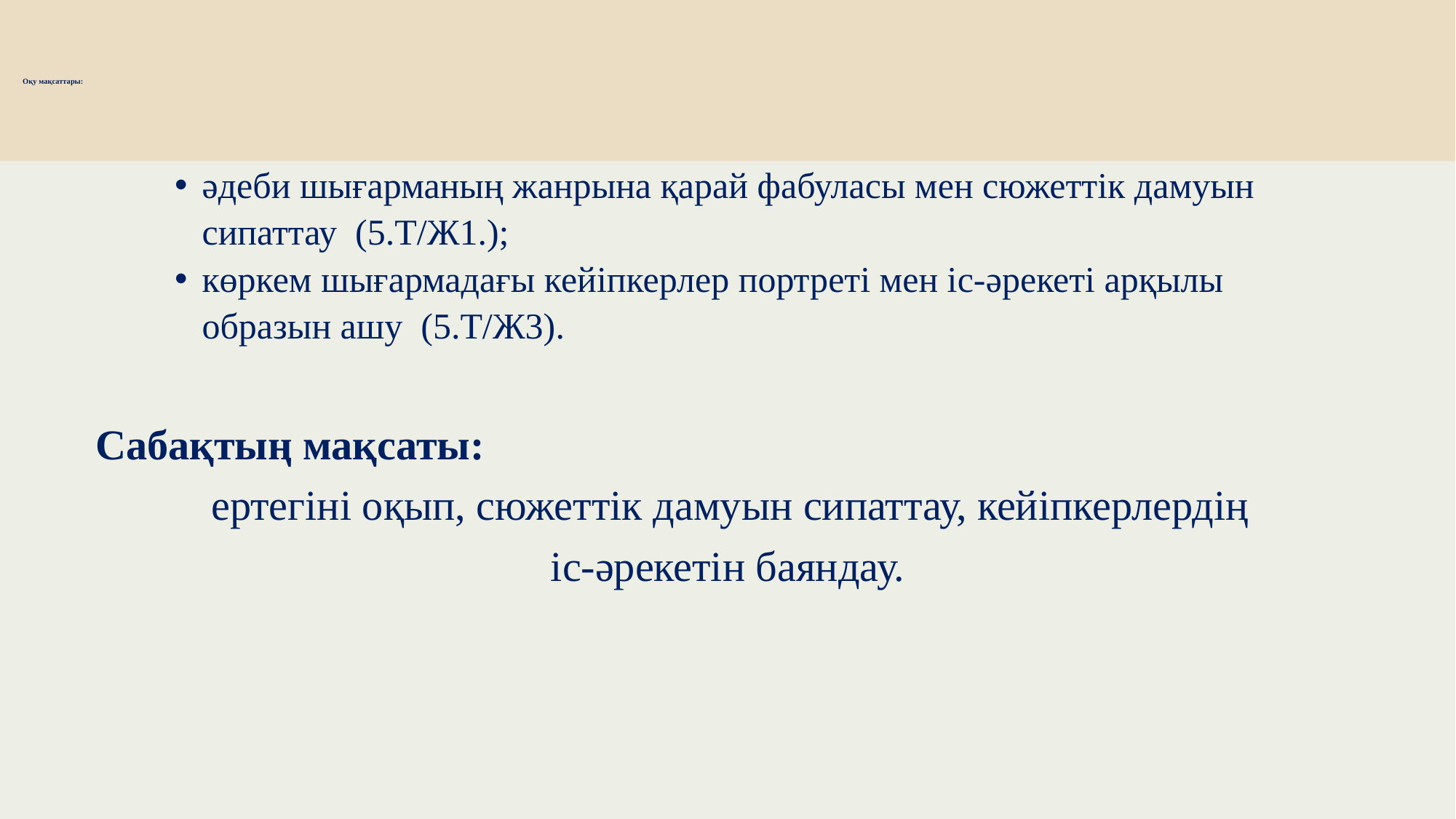

# Оқу мақсаттары:
әдеби шығарманың жанрына қарай фабуласы мен сюжеттік дамуын
   сипаттау  (5.Т/Ж1.);
көркем шығармадағы кейіпкерлер портреті мен іс-әрекеті арқылы
   образын ашу  (5.Т/Ж3).

        Сабақтың мақсаты:
                   ертегіні оқып, сюжеттік дамуын сипаттау, кейіпкерлердің
іс-әрекетін баяндау.